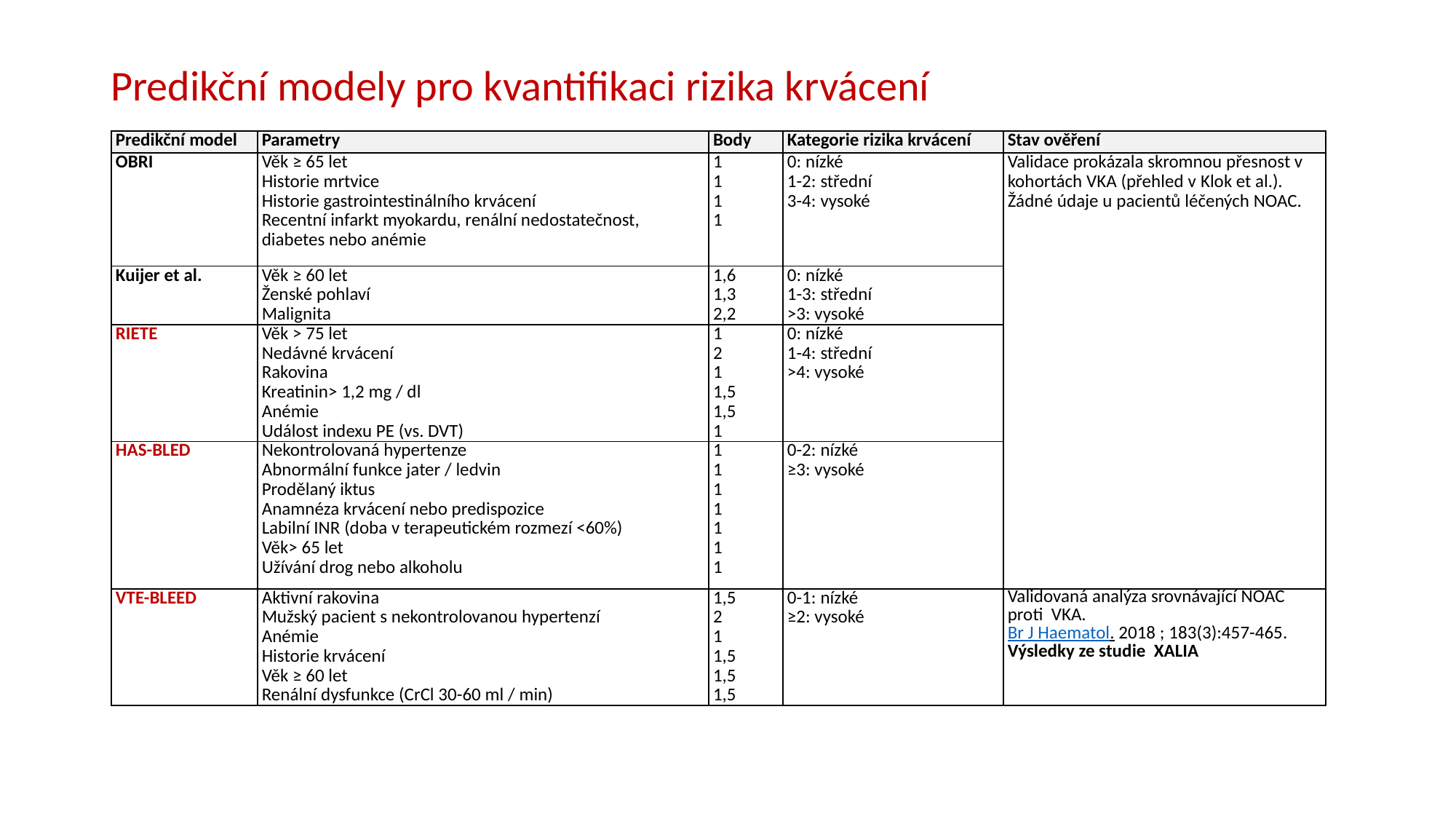

# Predikční modely pro kvantifikaci rizika krvácení
| Predikční model | Parametry | Body | Kategorie rizika krvácení | Stav ověření |
| --- | --- | --- | --- | --- |
| OBRI | Věk ≥ 65 let Historie mrtvice Historie gastrointestinálního krvácení Recentní infarkt myokardu, renální nedostatečnost, diabetes nebo anémie | 1 1 1 1 | 0: nízké 1-2: střední 3-4: vysoké | Validace prokázala skromnou přesnost v kohortách VKA (přehled v Klok et al.). Žádné údaje u pacientů léčených NOAC. |
| Kuijer et al. | Věk ≥ 60 let Ženské pohlaví Malignita | 1,6 1,3 2,2 | 0: nízké 1-3: střední ˃3: vysoké |  |
| RIETE | Věk > 75 let Nedávné krvácení Rakovina Kreatinin> 1,2 mg / dl Anémie Událost indexu PE (vs. DVT) | 1 2 1 1,5 1,5 1 | 0: nízké 1-4: střední ˃4: vysoké |  |
| HAS-BLED | Nekontrolovaná hypertenze Abnormální funkce jater / ledvin Prodělaný iktus Anamnéza krvácení nebo predispozice Labilní INR (doba v terapeutickém rozmezí <60%) Věk> 65 let Užívání drog nebo alkoholu | 1 1 1 1 1 1 1 | 0-2: nízké ≥3: vysoké |  |
| VTE-BLEED | Aktivní rakovina Mužský pacient s nekontrolovanou hypertenzí Anémie Historie krvácení Věk ≥ 60 let Renální dysfunkce (CrCl 30-60 ml / min) | 1,5 2 1 1,5 1,5 1,5 | 0-1: nízké ≥2: vysoké | Validovaná analýza srovnávající NOAC proti VKA. Br J Haematol. 2018 ; 183(3):457-465. Výsledky ze studie XALIA |